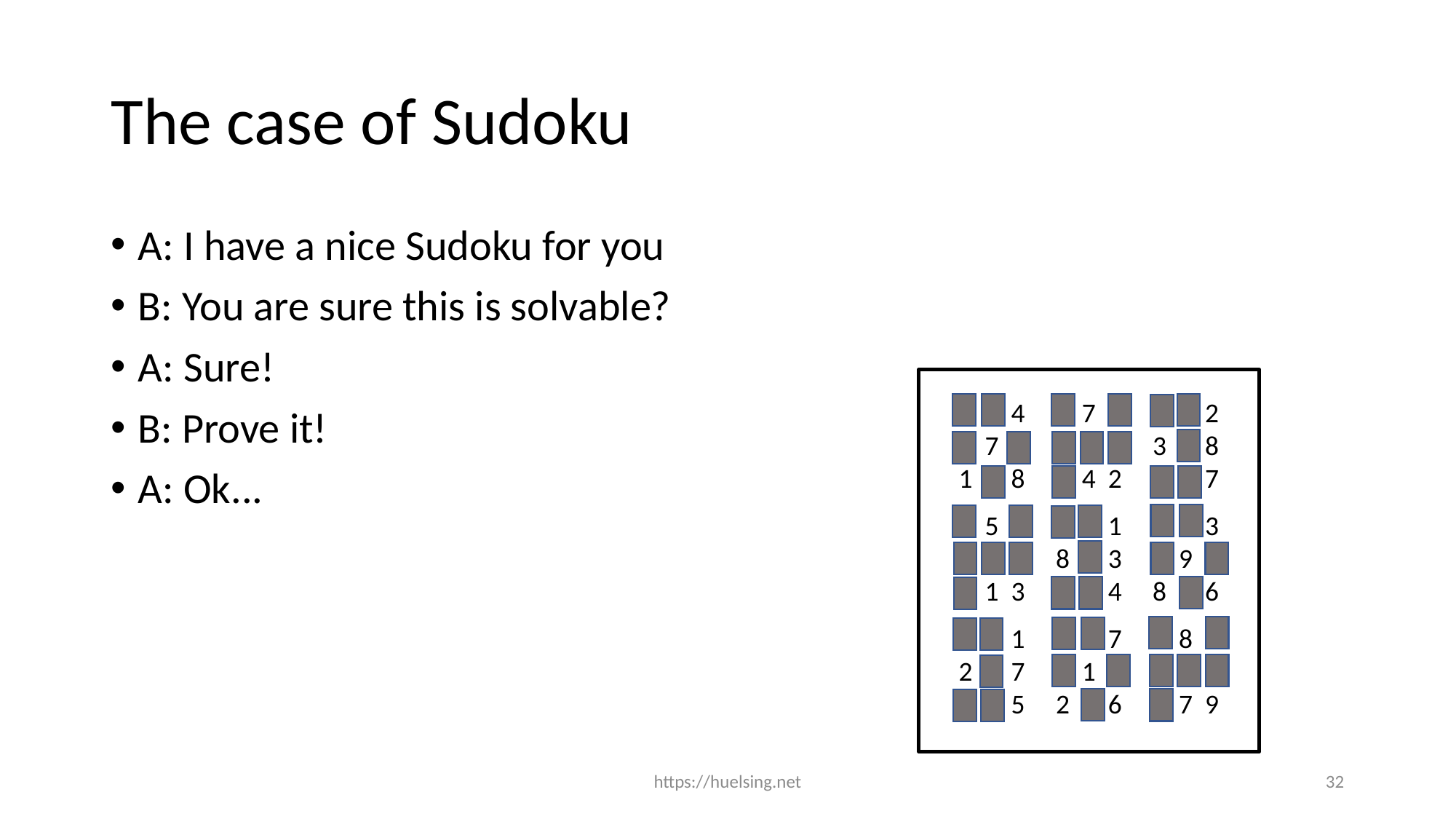

# The case of Sudoku
A: I have a nice Sudoku for you
B: You are sure this is solvable?
A: Sure!
B: Prove it!
A: Ok...
5  3  4     6  7  8     9  1  2
6  7  2     1  9  5     3  4  8
1  9  8     3  4  2     5  6  7

8  5  9     7  6  1     4  2  3
4  2  6     8  5  3     7  9  1
7  1  3     9  2  4     8  5  6

9  6  1     5  3  7     2  8  4
2  8  7     4  1  9     6  3  5
3  4  5     2  8  6     1  7  9

https://huelsing.net
32